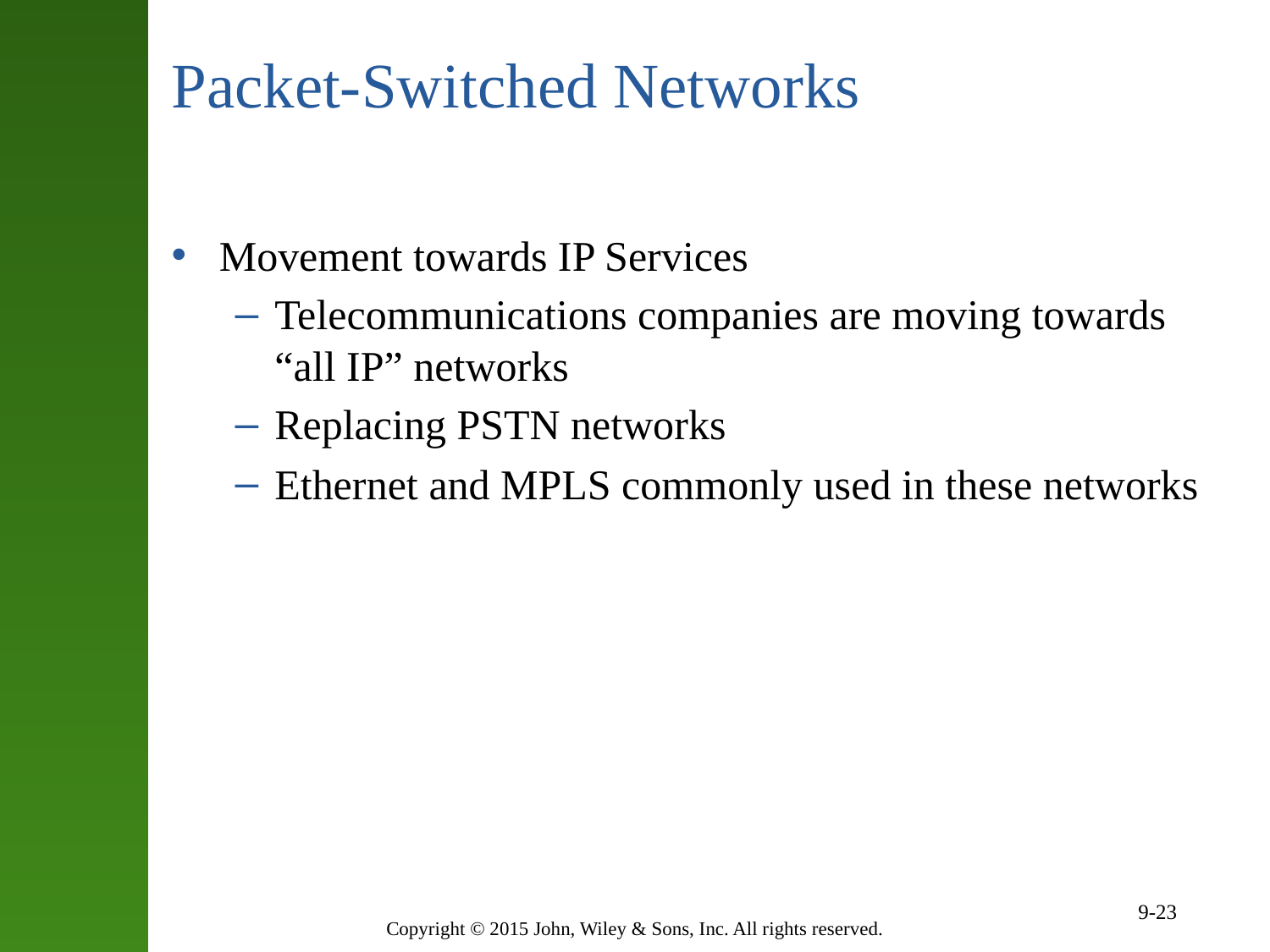

# Packet-Switched Networks
Movement towards IP Services
Telecommunications companies are moving towards “all IP” networks
Replacing PSTN networks
Ethernet and MPLS commonly used in these networks